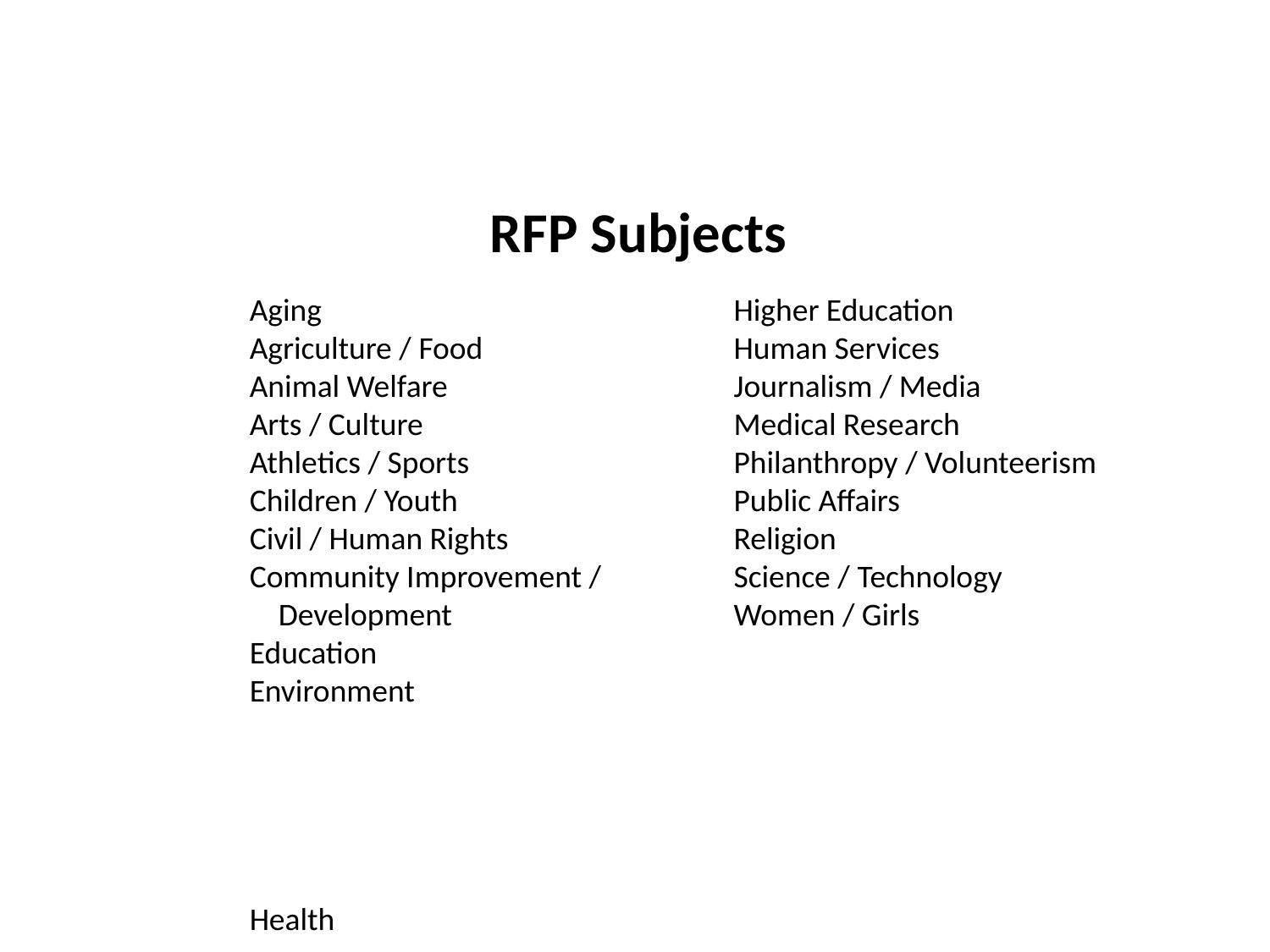

RFP Subjects

Aging
Agriculture / Food
Animal Welfare
Arts / Culture
Athletics / Sports
Children / Youth
Civil / Human Rights
Community Improvement /
    Development
Education
Environment

Health
Higher Education
Human Services
Journalism / Media
Medical Research
Philanthropy / Volunteerism
Public Affairs
Religion
Science / Technology
Women / Girls